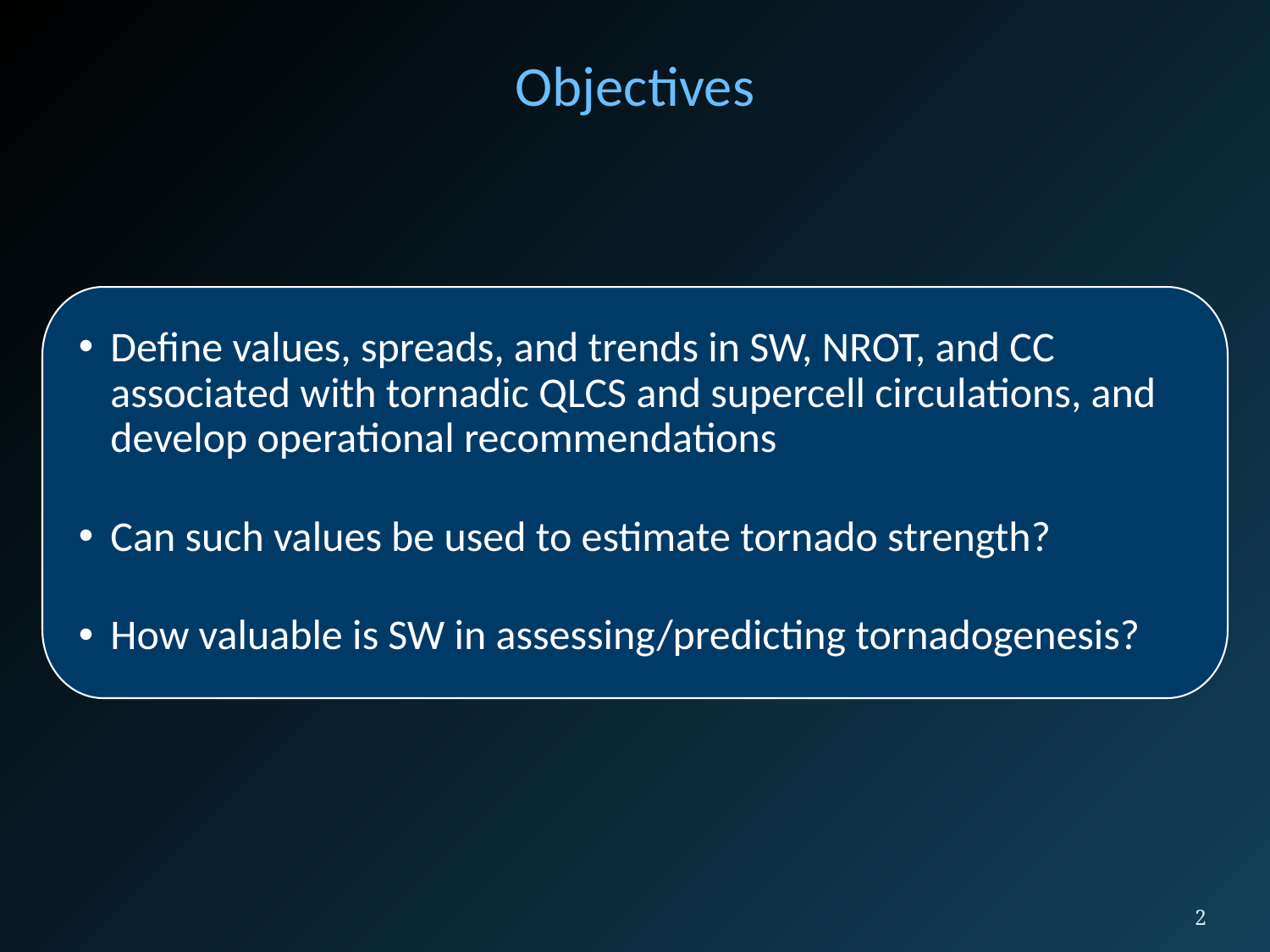

Objectives

Define values, spreads, and trends in SW, NROT, and CC associated with tornadic QLCS and supercell circulations, and develop operational recommendations
Can such values be used to estimate tornado strength?
How valuable is SW in assessing/predicting tornadogenesis?
2